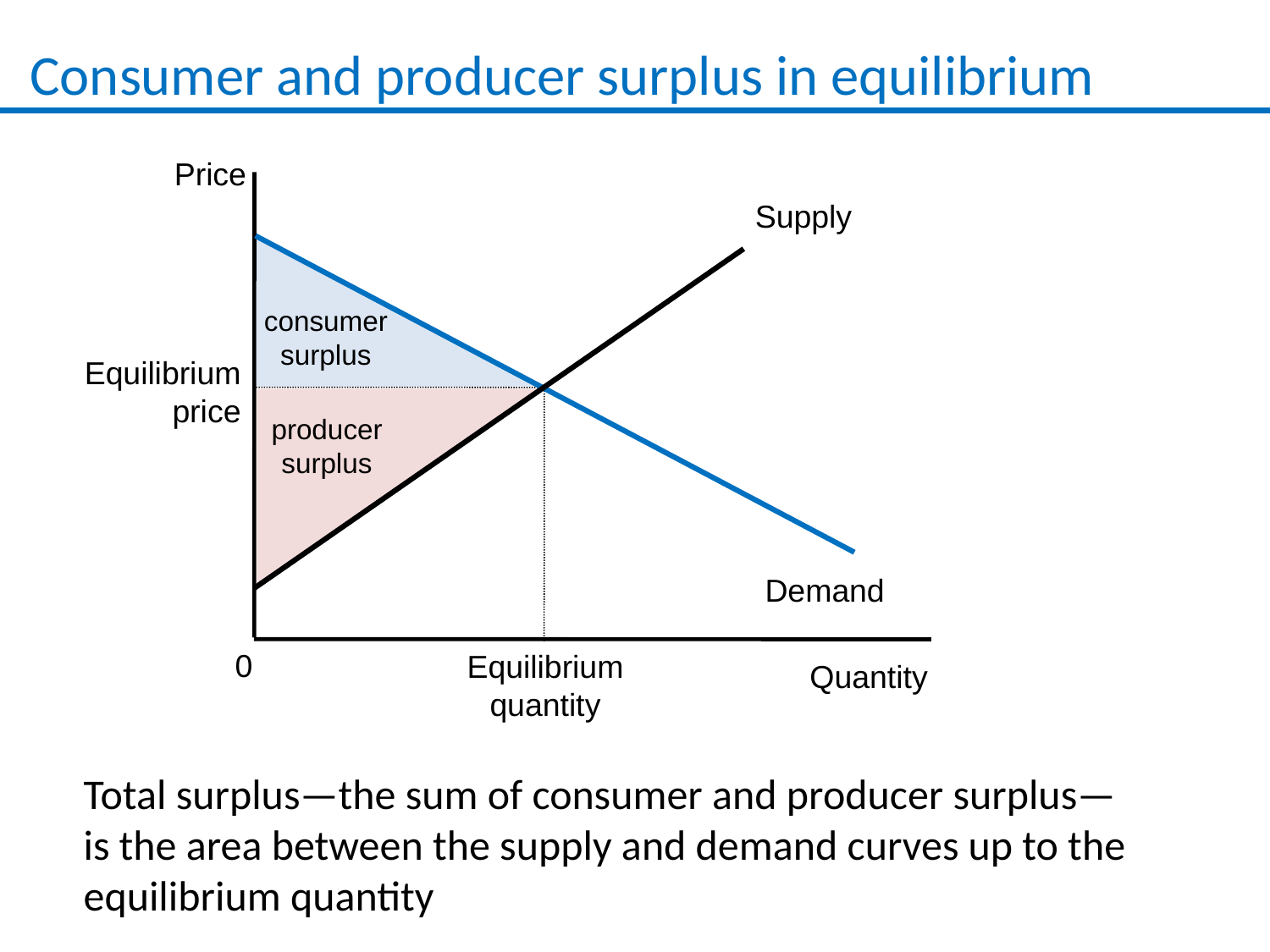

Consumer and producer surplus in equilibrium
Price

Supply
Demand

consumer
surplus
Equilibrium
price

Equilibrium
quantity
producer
surplus
0
Quantity
Total surplus—the sum of consumer and producer surplus—is the area between the supply and demand curves up to the equilibrium quantity